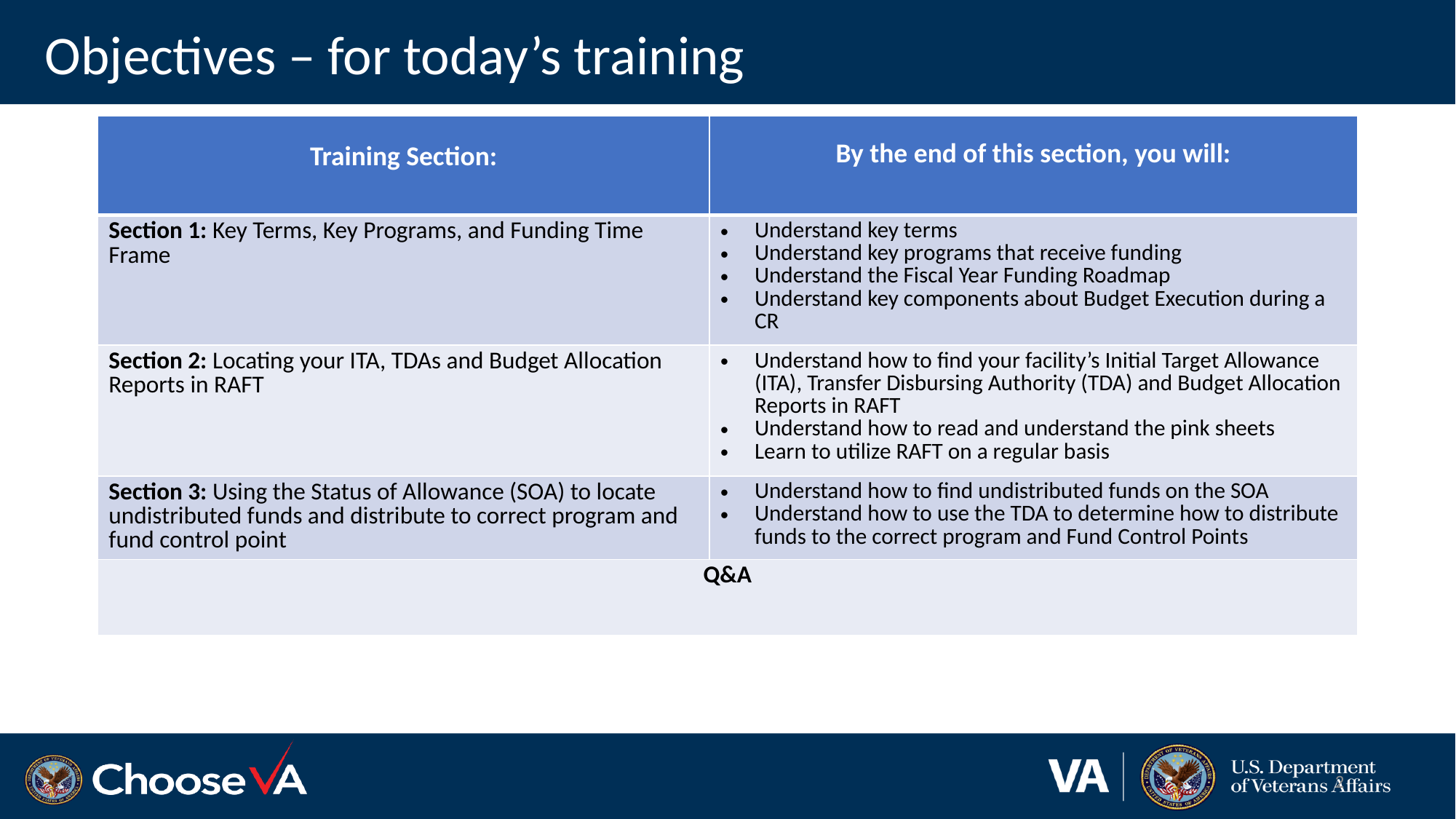

# Objectives – for today’s training
| Training Section: | By the end of this section, you will: |
| --- | --- |
| Section 1: Key Terms, Key Programs, and Funding Time Frame | Understand key terms Understand key programs that receive funding Understand the Fiscal Year Funding Roadmap Understand key components about Budget Execution during a CR |
| Section 2: Locating your ITA, TDAs and Budget Allocation Reports in RAFT | Understand how to find your facility’s Initial Target Allowance (ITA), Transfer Disbursing Authority (TDA) and Budget Allocation Reports in RAFT Understand how to read and understand the pink sheets Learn to utilize RAFT on a regular basis |
| Section 3: Using the Status of Allowance (SOA) to locate undistributed funds and distribute to correct program and fund control point | Understand how to find undistributed funds on the SOA Understand how to use the TDA to determine how to distribute funds to the correct program and Fund Control Points |
| Q&A |  |
2